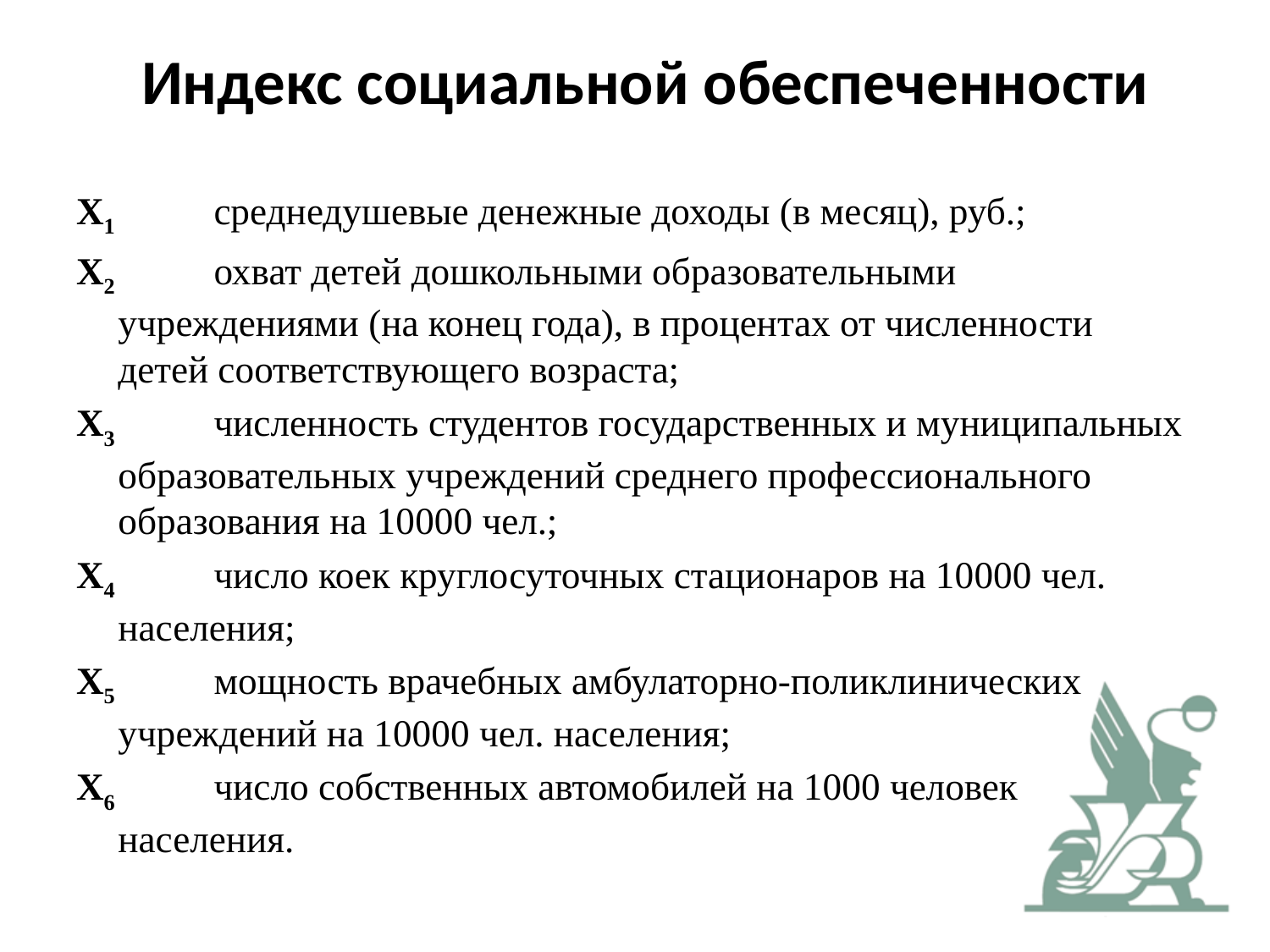

# Индекс социальной обеспеченности
X1 	 среднедушевые денежные доходы (в месяц), руб.;
X2 	 охват детей дошкольными образовательными учреждениями (на конец года), в процентах от численности детей соответствующего возраста;
X3 	 численность студентов государственных и муниципальных образовательных учреждений среднего профессионального образования на 10000 чел.;
X4 	 число коек круглосуточных стационаров на 10000 чел. населения;
X5 	 мощность врачебных амбулаторно-поликлинических учреждений на 10000 чел. населения;
X6 	 число собственных автомобилей на 1000 человек населения.